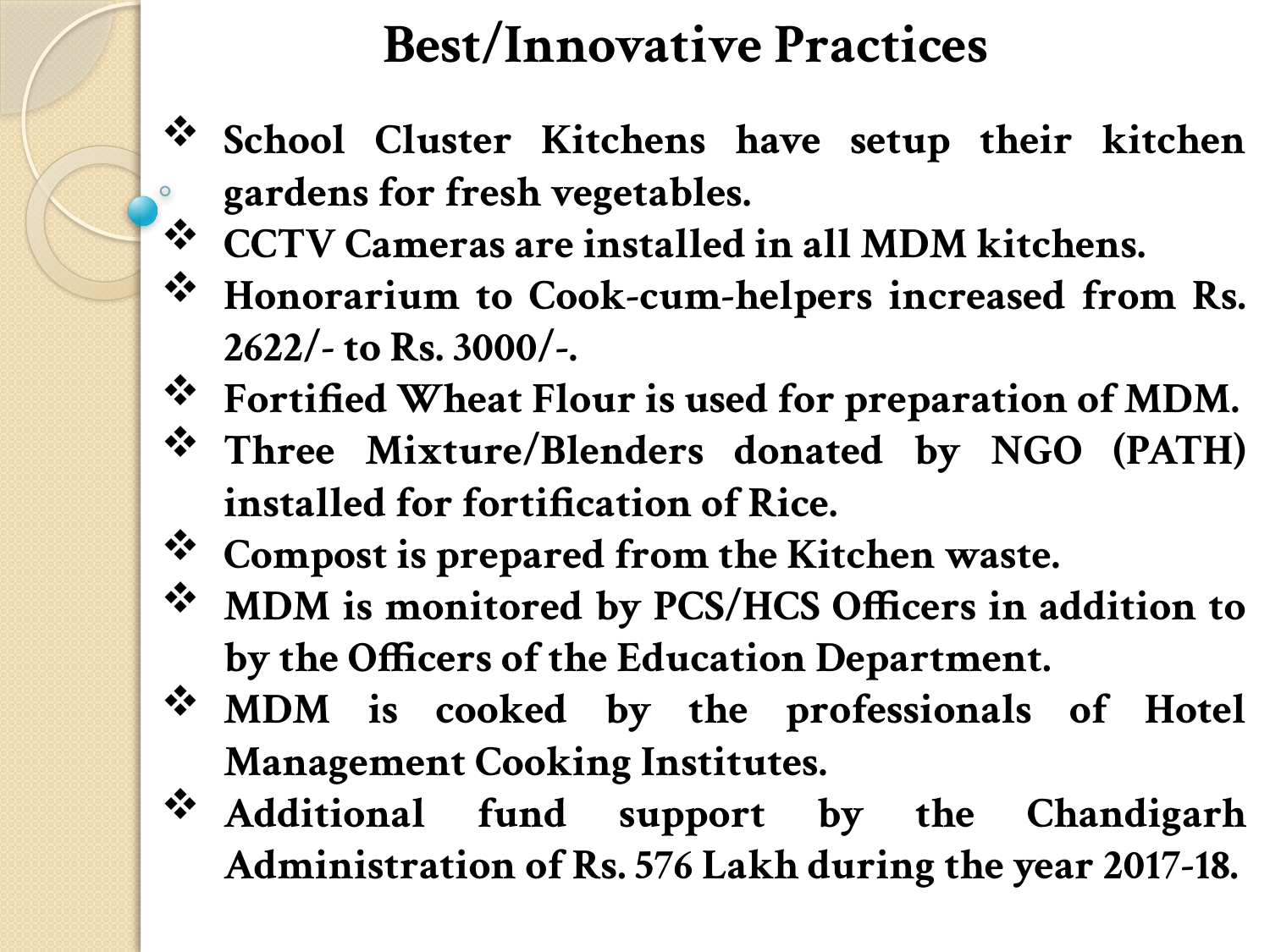

Best/Innovative Practices
School Cluster Kitchens have setup their kitchen gardens for fresh vegetables.
CCTV Cameras are installed in all MDM kitchens.
Honorarium to Cook-cum-helpers increased from Rs. 2622/- to Rs. 3000/-.
Fortified Wheat Flour is used for preparation of MDM.
Three Mixture/Blenders donated by NGO (PATH) installed for fortification of Rice.
Compost is prepared from the Kitchen waste.
MDM is monitored by PCS/HCS Officers in addition to by the Officers of the Education Department.
MDM is cooked by the professionals of Hotel Management Cooking Institutes.
Additional fund support by the Chandigarh Administration of Rs. 576 Lakh during the year 2017-18.